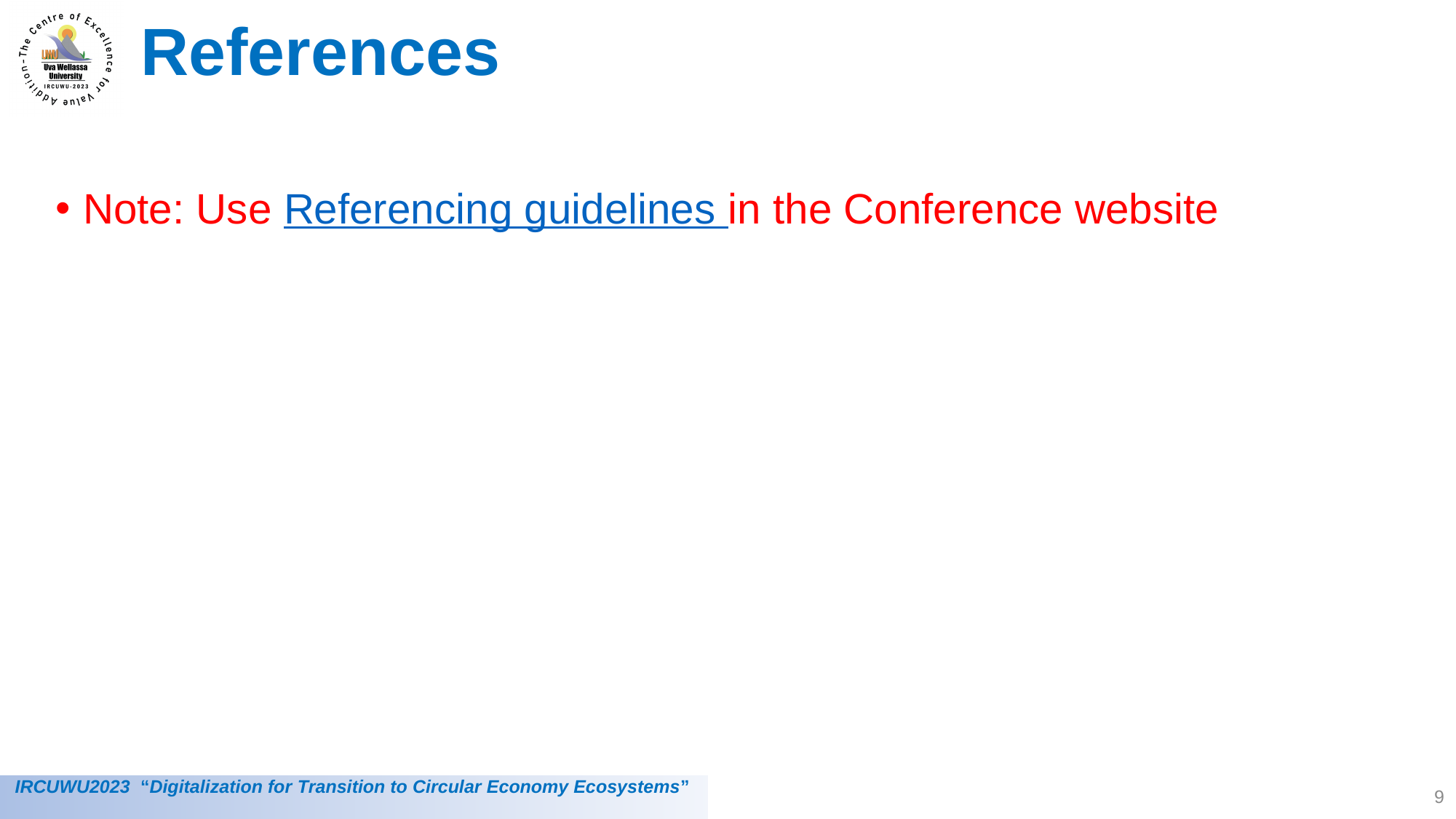

References
Note: Use Referencing guidelines in the Conference website

9